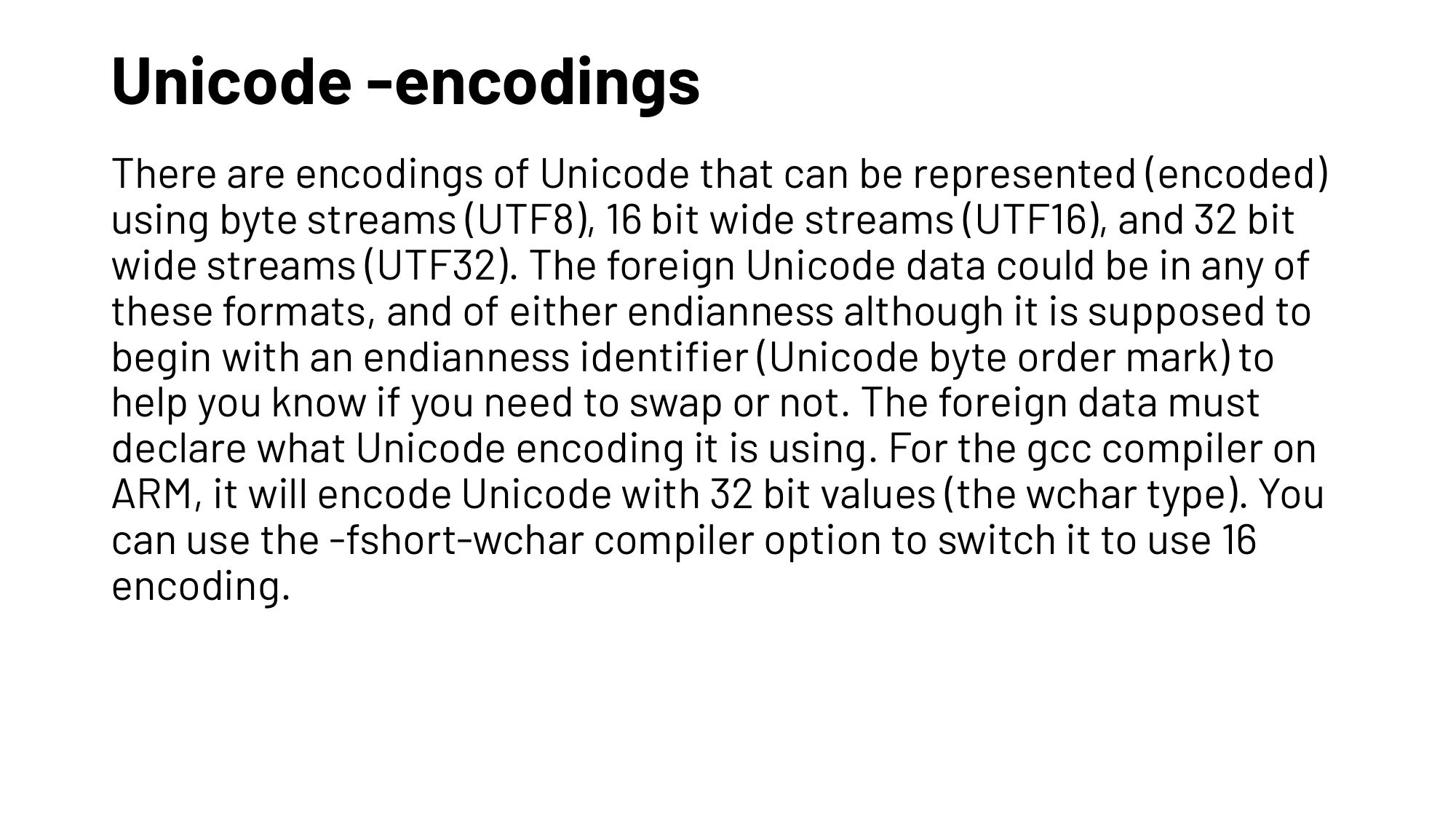

# Unicode -encodings
There are encodings of Unicode that can be represented (encoded) using byte streams (UTF8), 16 bit wide streams (UTF16), and 32 bit wide streams (UTF32). The foreign Unicode data could be in any of these formats, and of either endianness although it is supposed to begin with an endianness identifier (Unicode byte order mark) to help you know if you need to swap or not. The foreign data must declare what Unicode encoding it is using. For the gcc compiler on ARM, it will encode Unicode with 32 bit values (the wchar type). You can use the -fshort-wchar compiler option to switch it to use 16 encoding.